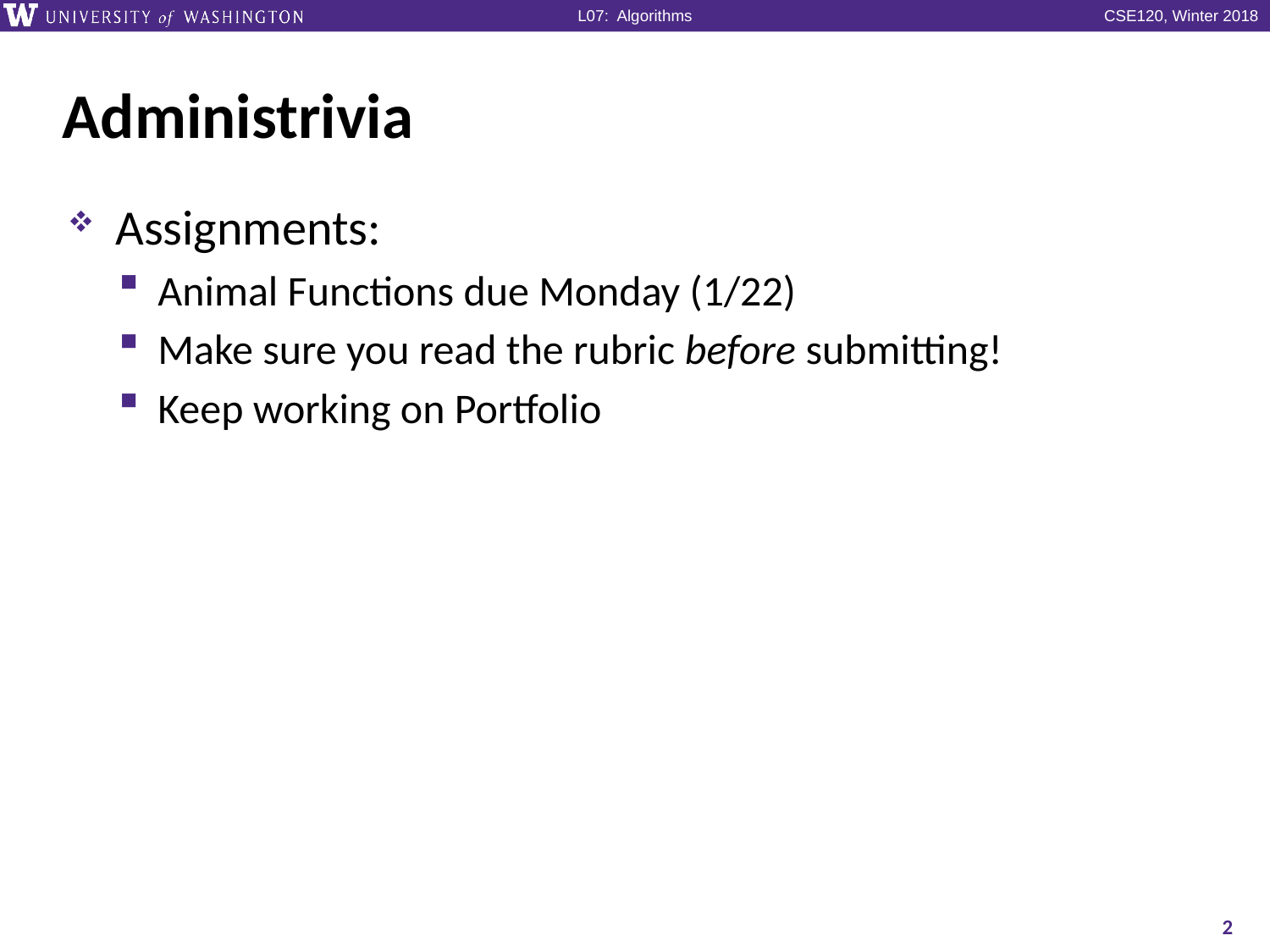

# Administrivia
Assignments:
Animal Functions due Monday (1/22)
Make sure you read the rubric before submitting!
Keep working on Portfolio

2